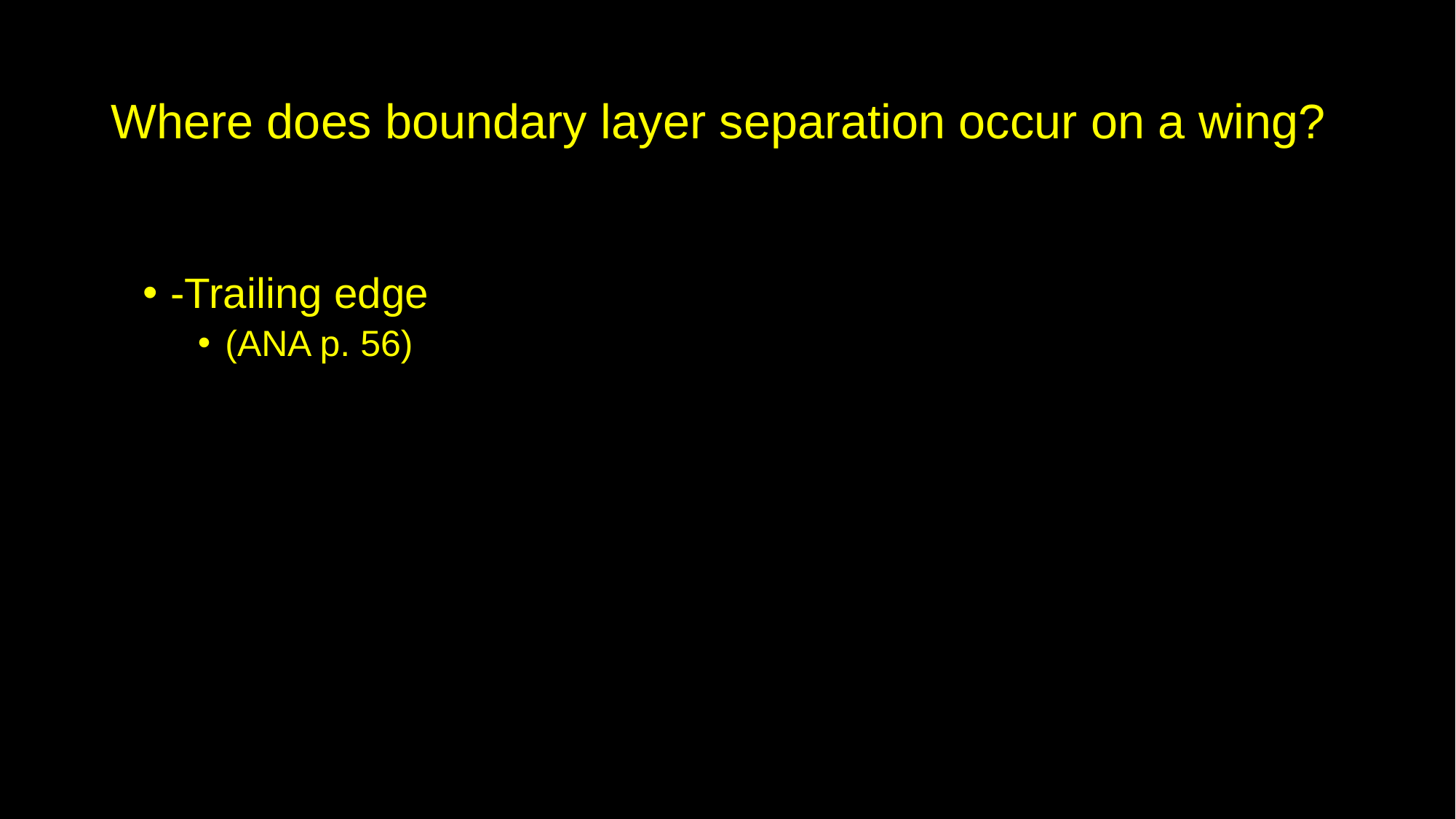

# Where does boundary layer separation occur on a wing?
-Trailing edge
(ANA p. 56)